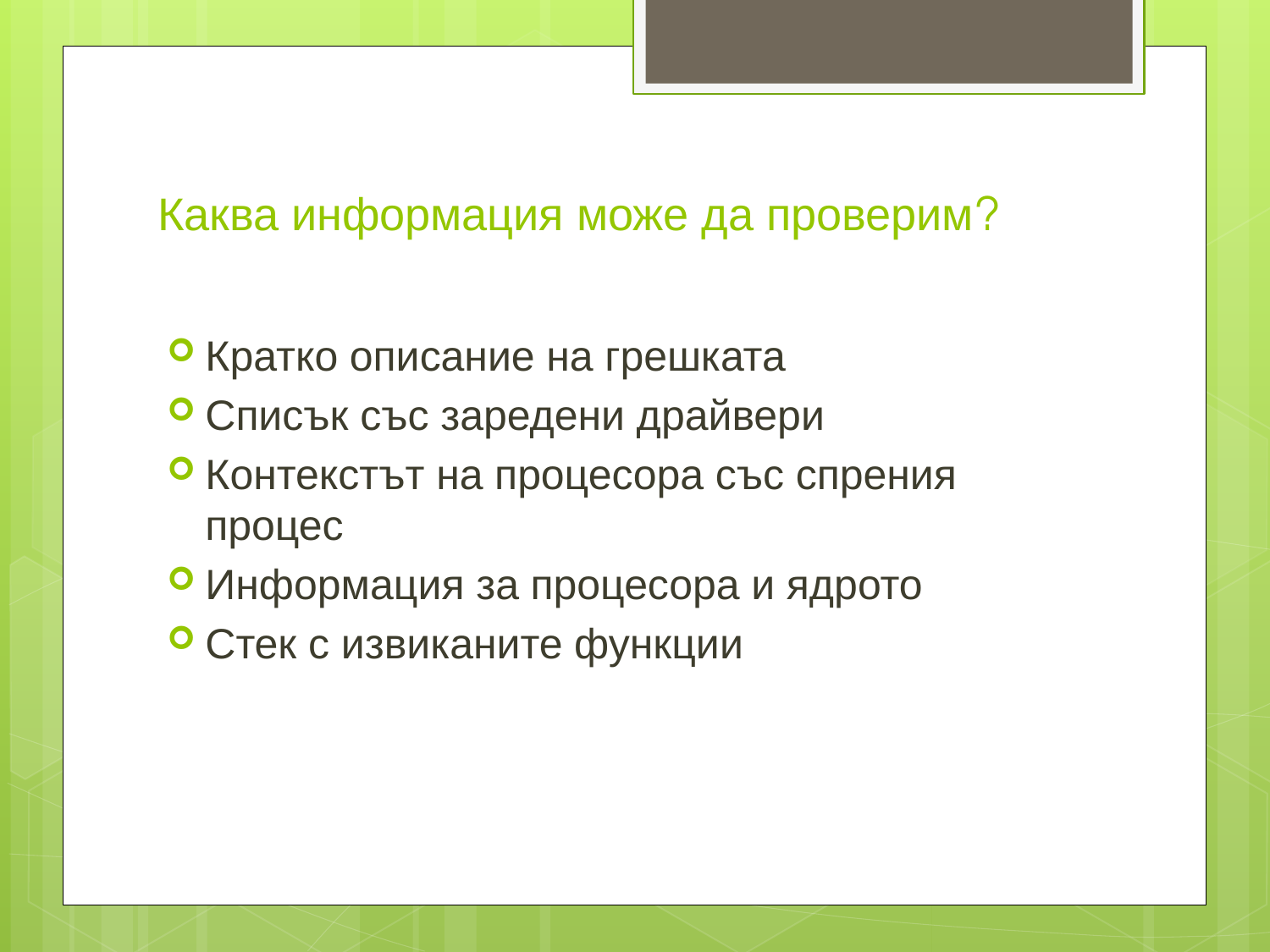

# Каква информация може да проверим?
Кратко описание на грешката
Списък със заредени драйвери
Контекстът на процесора със спрения процес
Информация за процесора и ядрото
Стек с извиканите функции